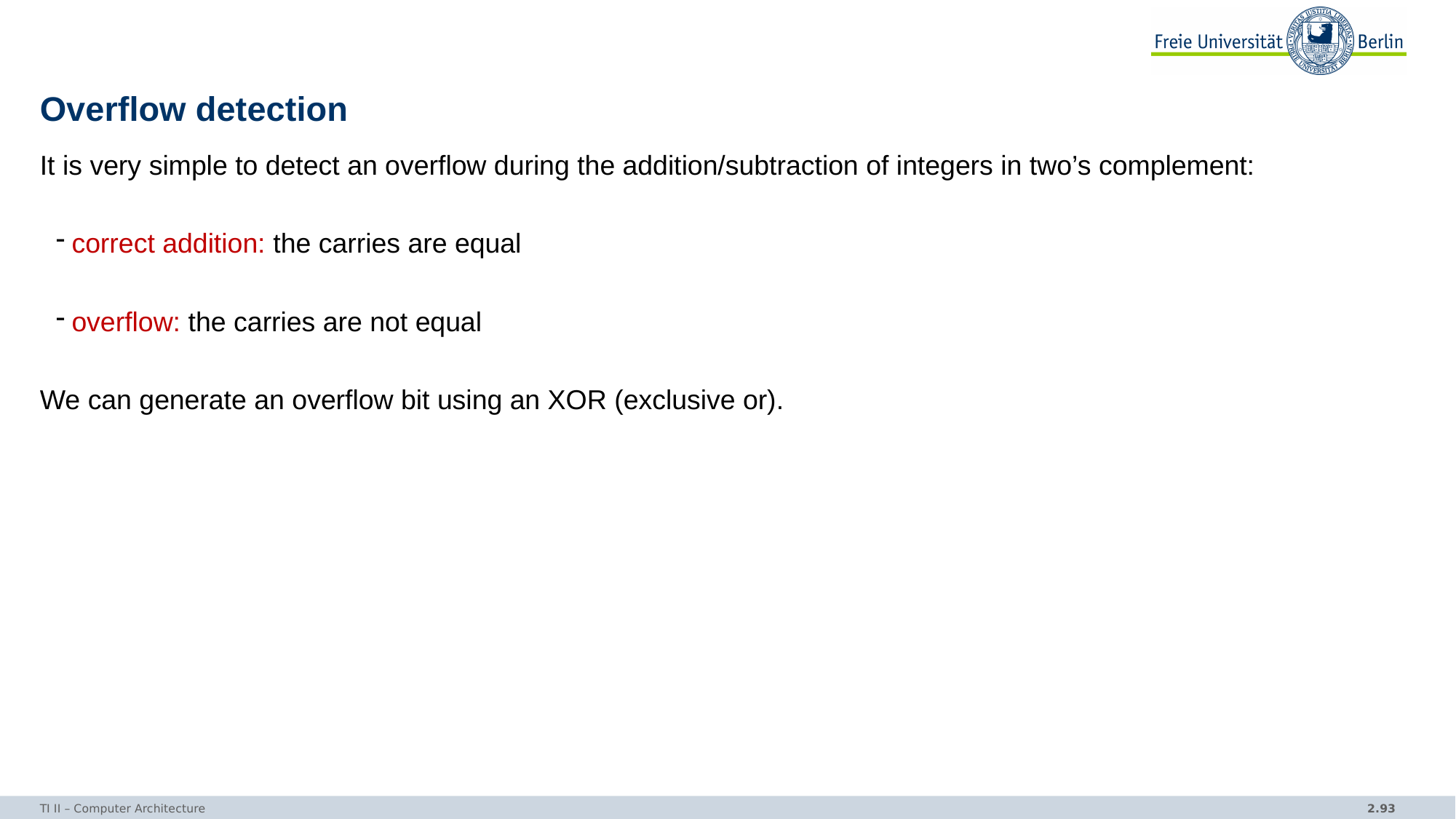

# Overflow detection
It is very simple to detect an overflow during the addition/subtraction of integers in two’s complement:

correct addition: the carries are equal

overflow: the carries are not equal

We can generate an overflow bit using an XOR (exclusive or).

TI II – Computer Architecture